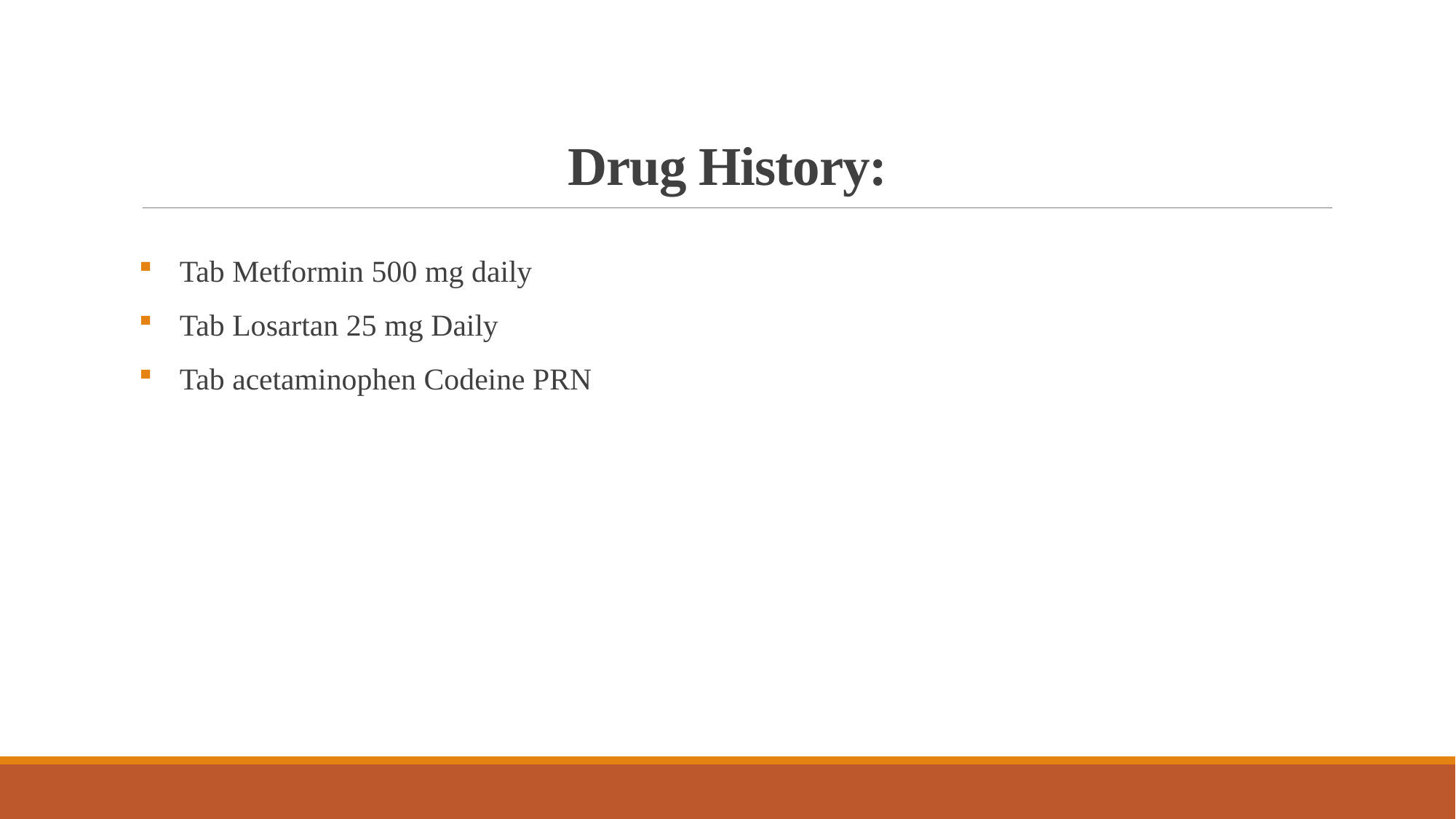

# Drug History:
Tab Metformin 500 mg daily
Tab Losartan 25 mg Daily
Tab acetaminophen Codeine PRN